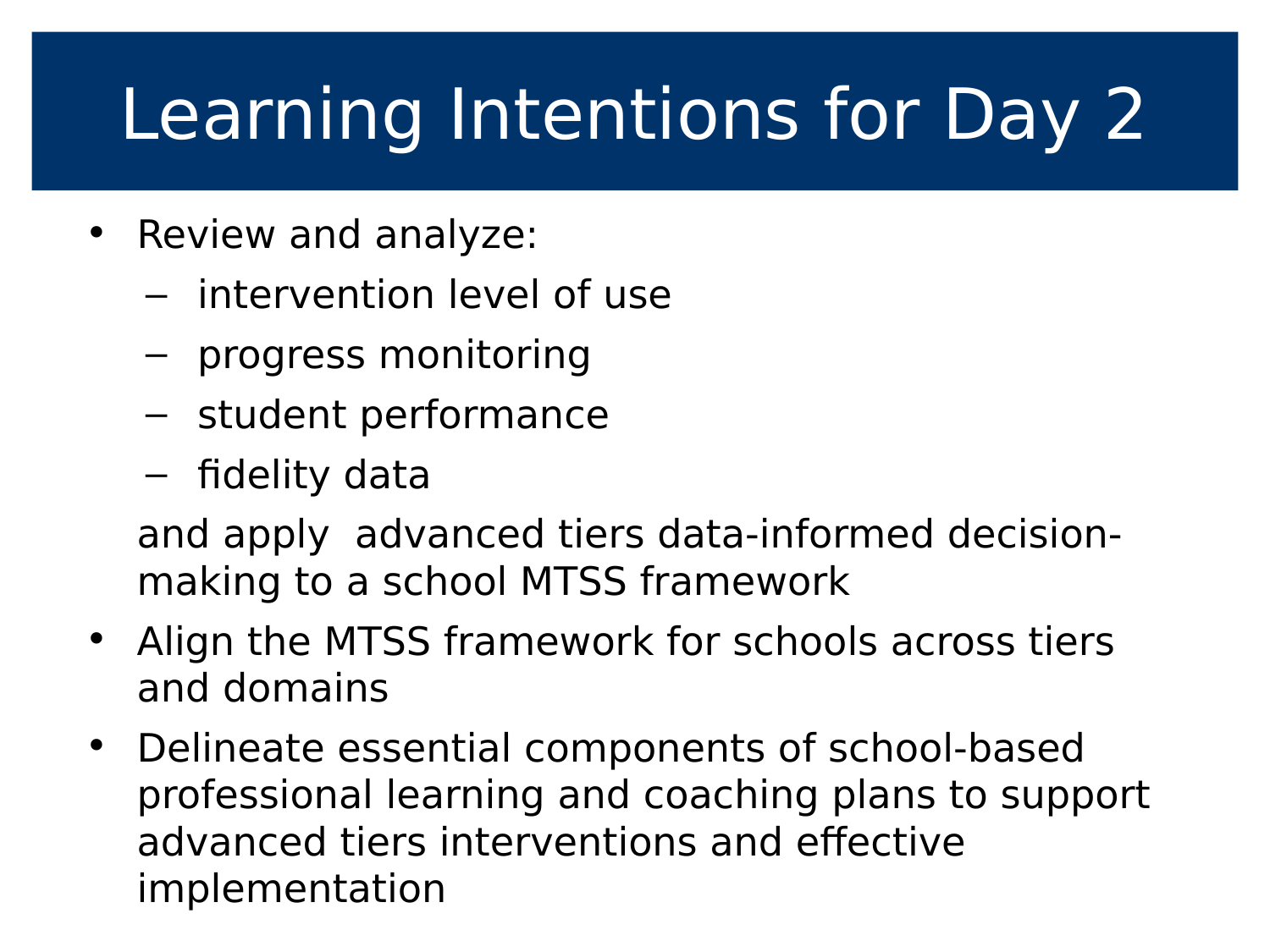

# Learning Intentions for Day 2
Review and analyze:
intervention level of use
progress monitoring
student performance
fidelity data
and apply  advanced tiers data-informed decision-making to a school MTSS framework
Align the MTSS framework for schools across tiers and domains
Delineate essential components of school-based professional learning and coaching plans to support advanced tiers interventions and effective implementation